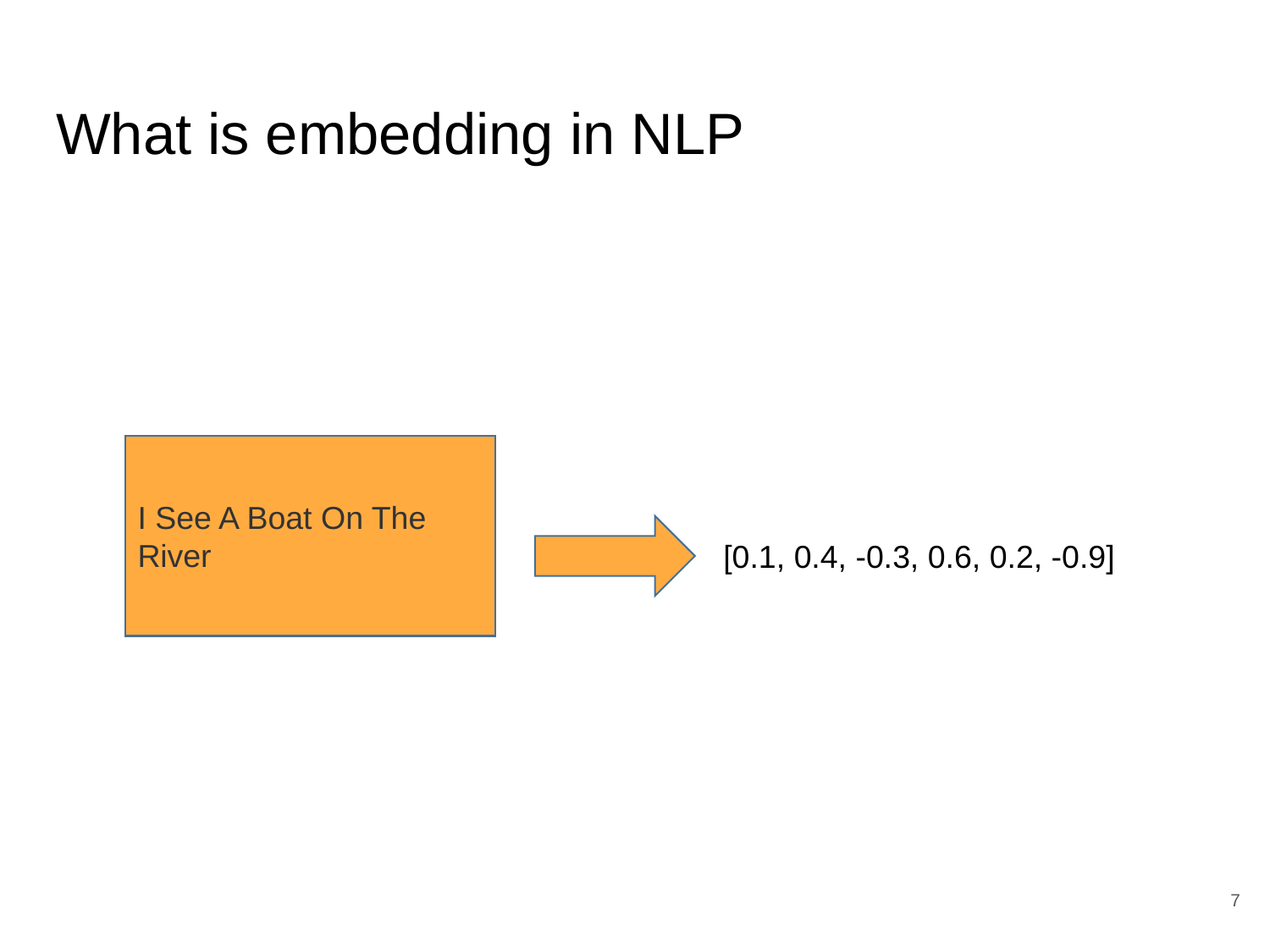

# What is embedding in NLP

I See A Boat On The River

[0.1, 0.4, -0.3, 0.6, 0.2, -0.9]
7